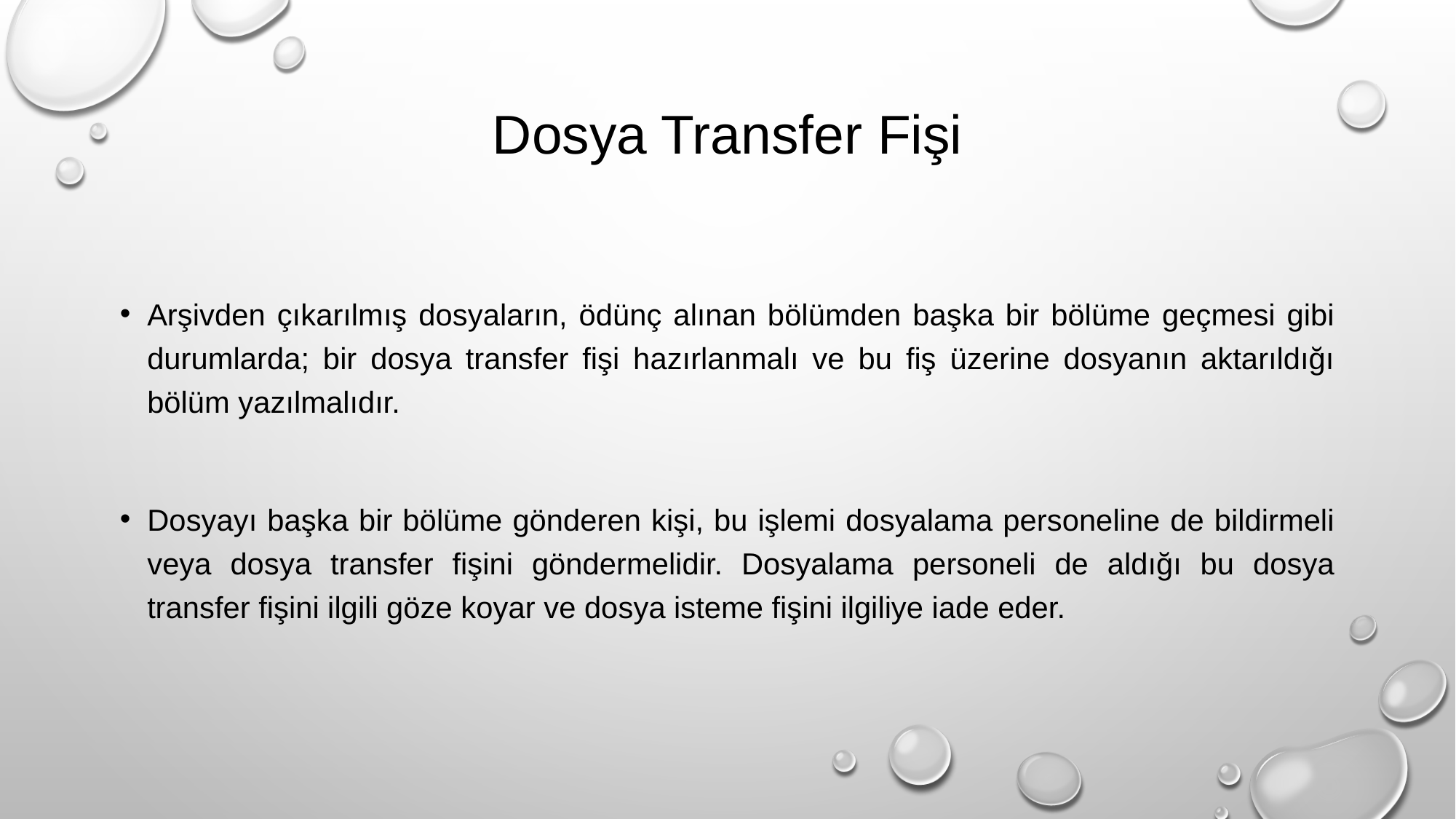

# Dosya Transfer Fişi
Arşivden çıkarılmış dosyaların, ödünç alınan bölümden başka bir bölüme geçmesi gibi durumlarda; bir dosya transfer fişi hazırlanmalı ve bu fiş üzerine dosyanın aktarıldığı bölüm yazılmalıdır.

Dosyayı başka bir bölüme gönderen kişi, bu işlemi dosyalama personeline de bildirmeli veya dosya transfer fişini göndermelidir. Dosyalama personeli de aldığı bu dosya transfer fişini ilgili göze koyar ve dosya isteme fişini ilgiliye iade eder.